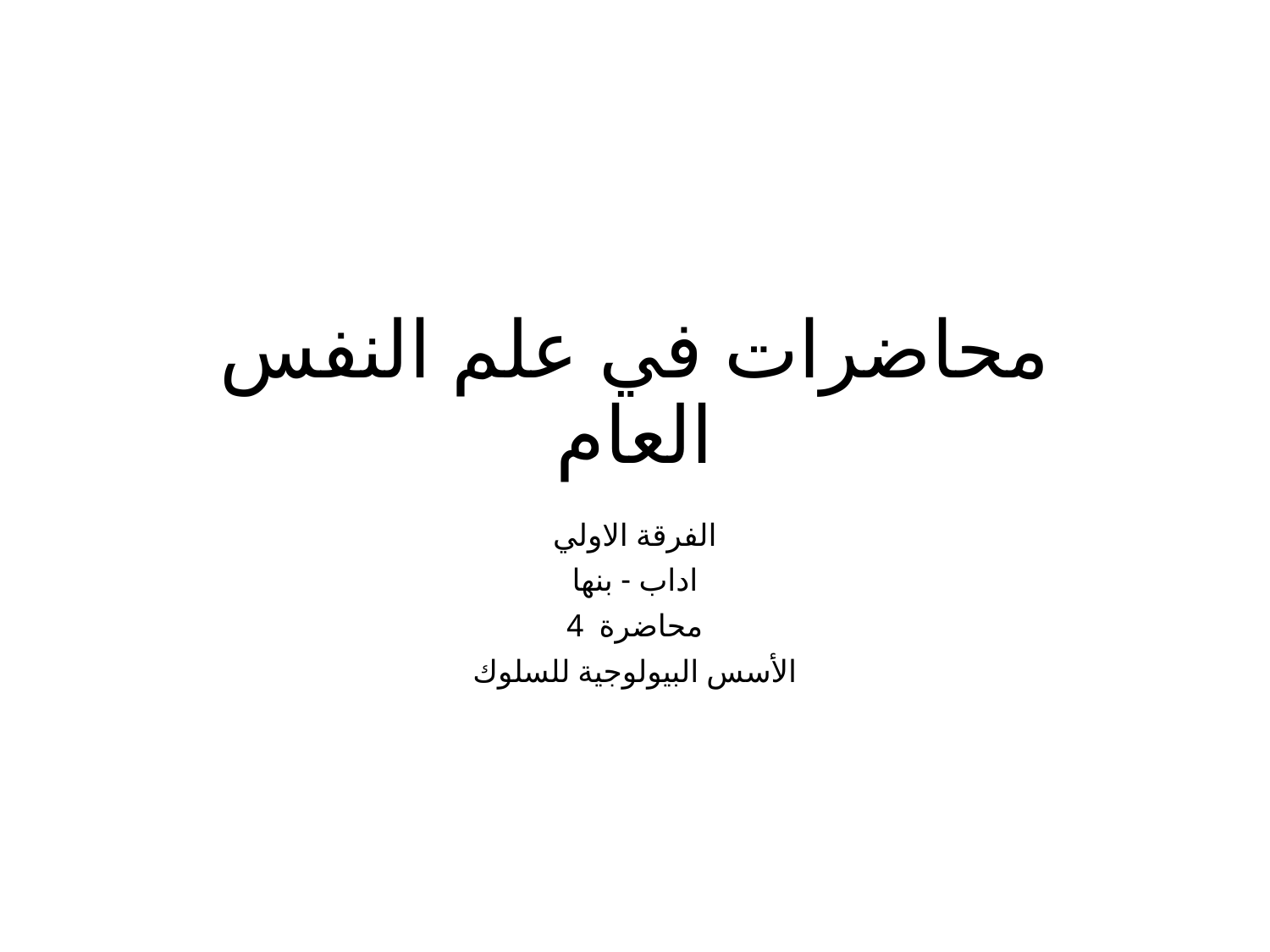

# محاضرات في علم النفس العام
الفرقة الاولي
اداب - بنها
محاضرة  4
الأسس البيولوجية للسلوك